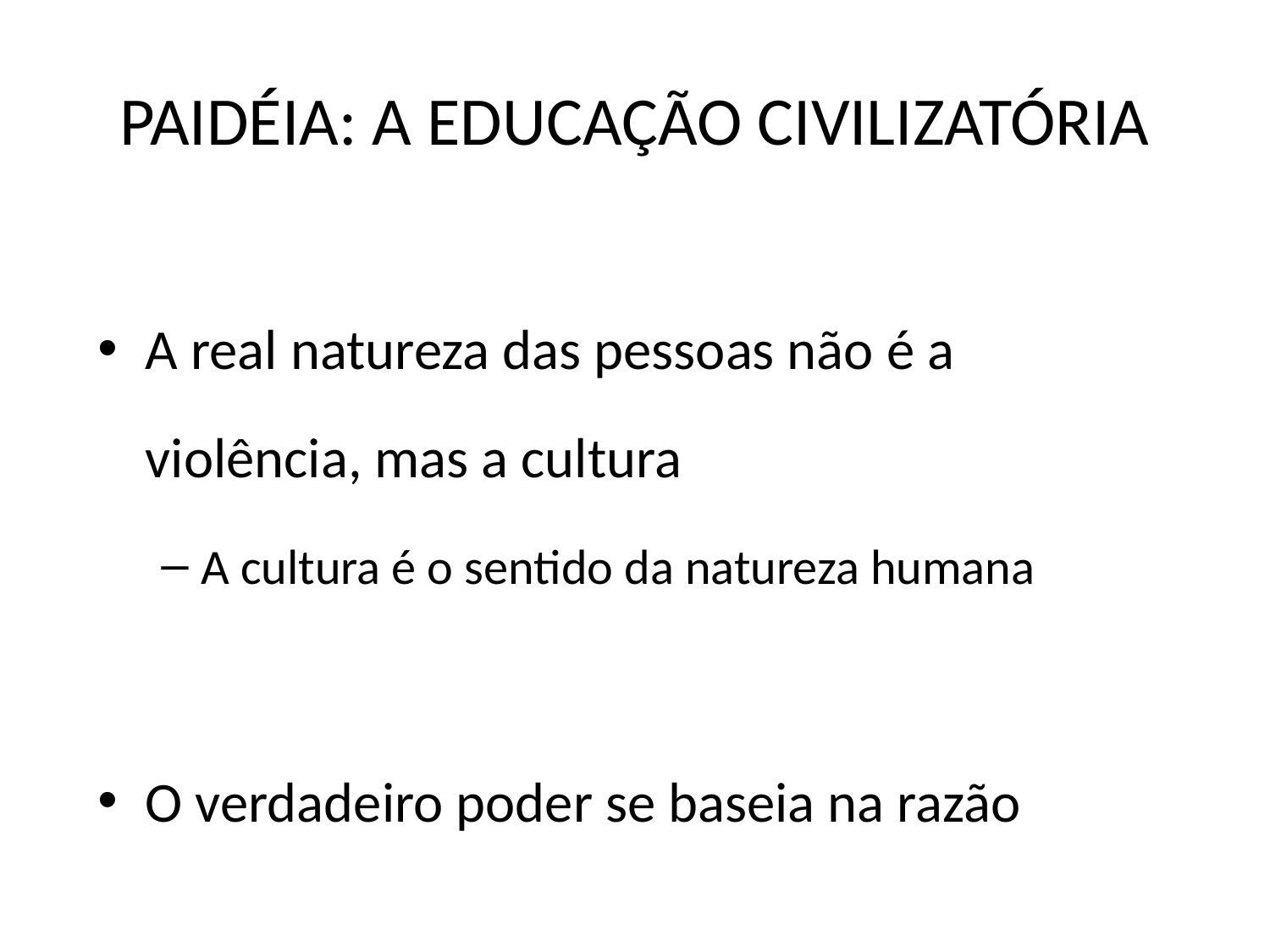

# PAIDÉIA: A EDUCAÇÃO CIVILIZATÓRIA
A real natureza das pessoas não é a violência, mas a cultura
A cultura é o sentido da natureza humana

O verdadeiro poder se baseia na razão